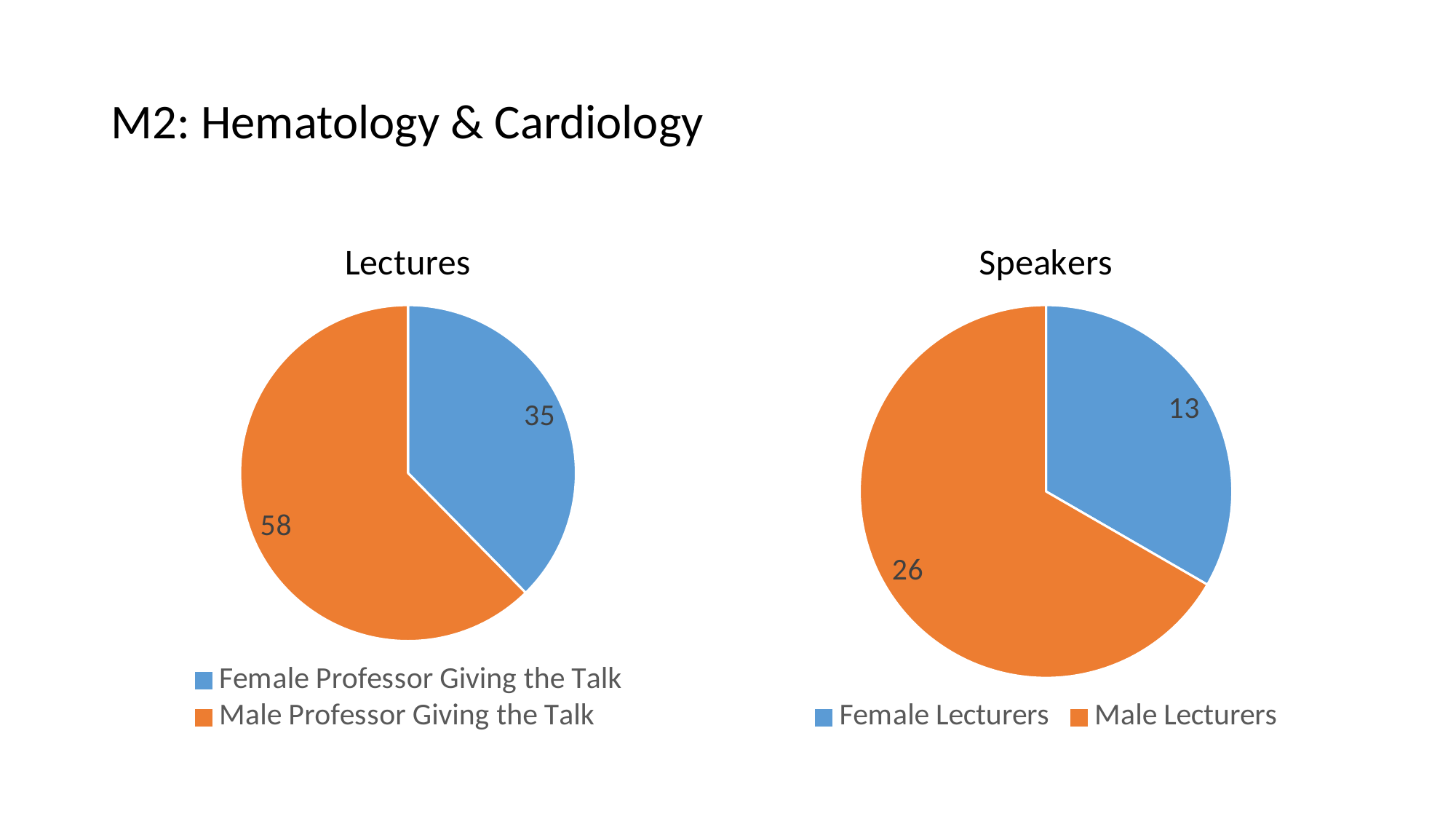

# M2: Hematology & Cardiology

### Chart: Lectures

| Category |  |
|---|---|
| Female Professor Giving the Talk | 35.0 |
| Male Professor Giving the Talk | 58.0 |

### Chart: Speakers

| Category |  |
|---|---|
| Female Lecturers | 13.0 |
| Male Lecturers | 26.0 |